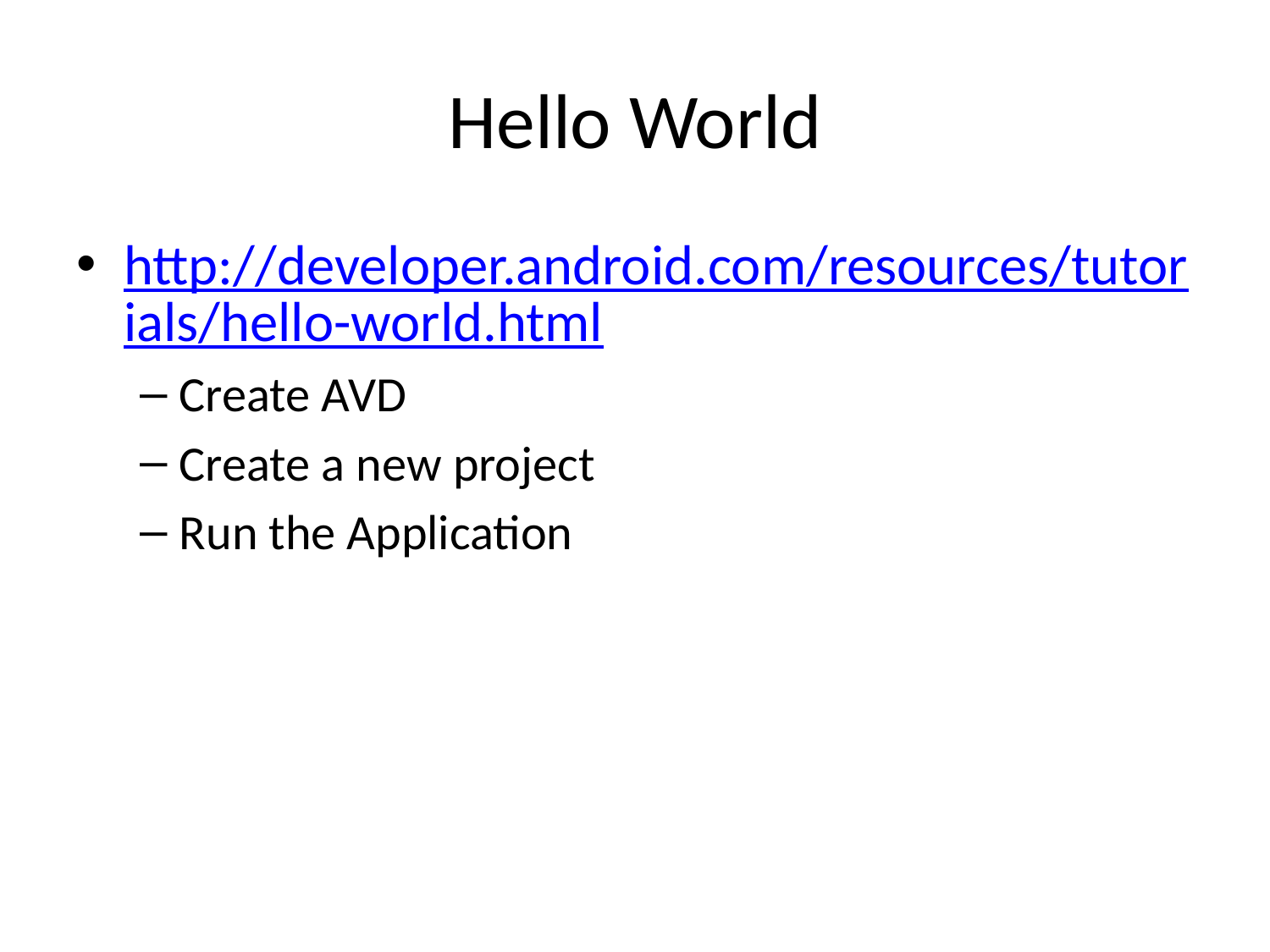

# Hello World
http://developer.android.com/resources/tutorials/hello-world.html
Create AVD
Create a new project
Run the Application